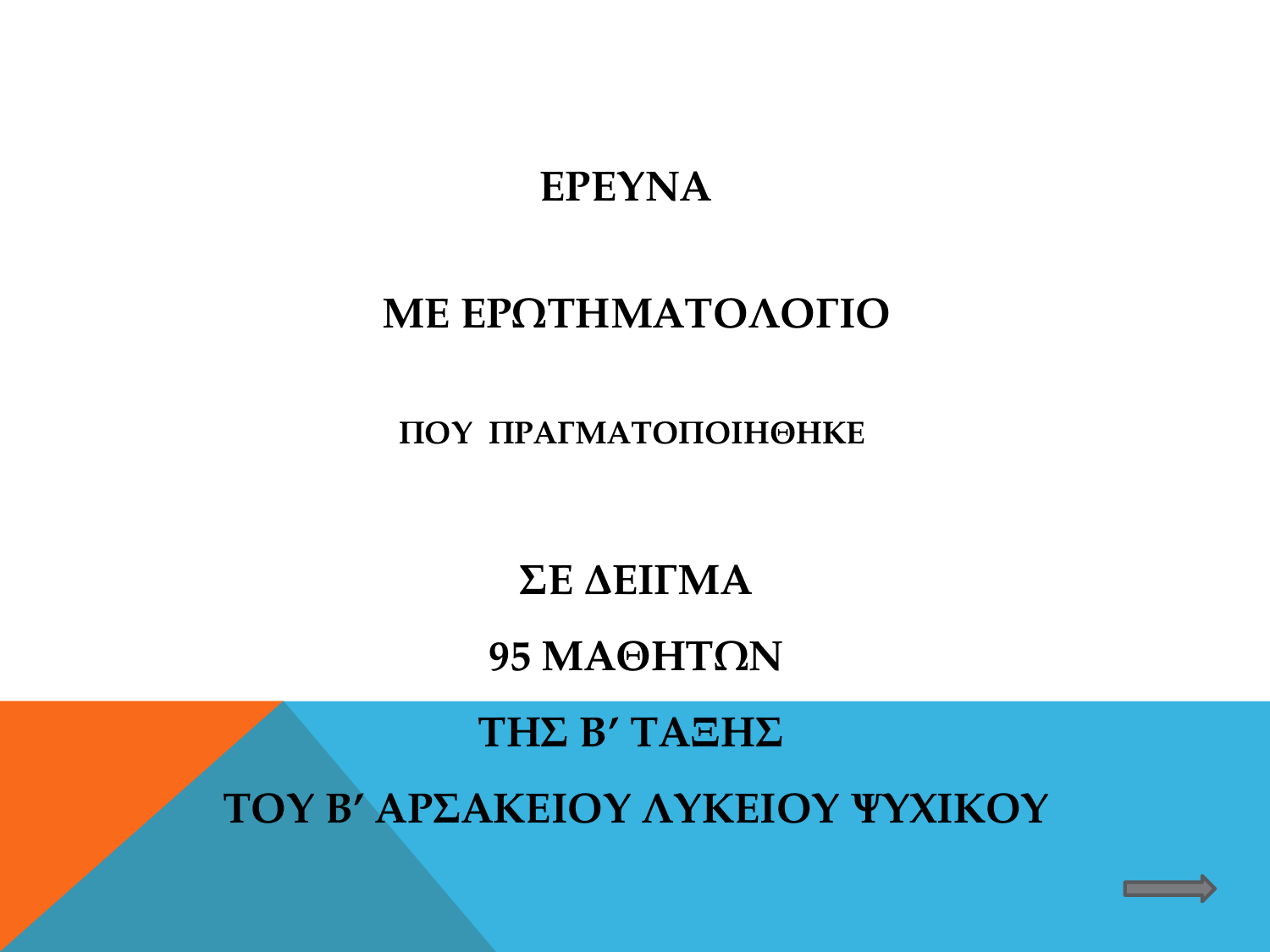

ΕΡΕΥΝΑ
ΜΕ ΕΡΩΤΗΜΑΤΟΛΟΓΙΟ

ΠΟΥ  ΠΡΑΓΜΑΤΟΠΟΙΗΘΗΚΕ

ΣΕ ΔΕΙΓΜΑ
 95 ΜΑΘΗΤΩΝ
ΤΗΣ Β’ ΤΑΞΗΣ
ΤΟΥ Β’ ΑΡΣΑΚΕΙΟΥ ΛΥΚΕΙΟΥ ΨΥΧΙΚΟΥ